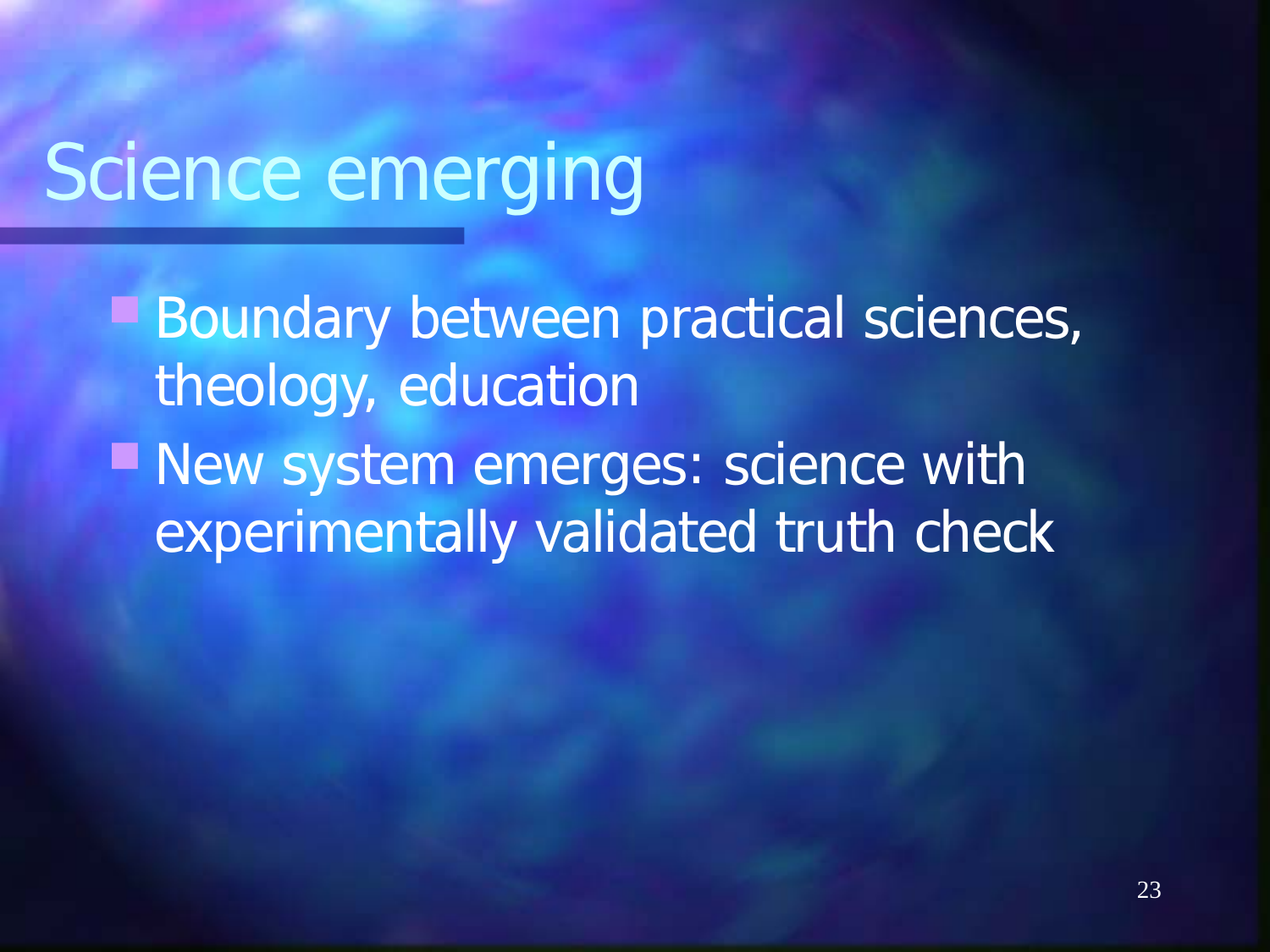

# Science emerging
Boundary between practical sciences, theology, education
New system emerges: science with experimentally validated truth check
23